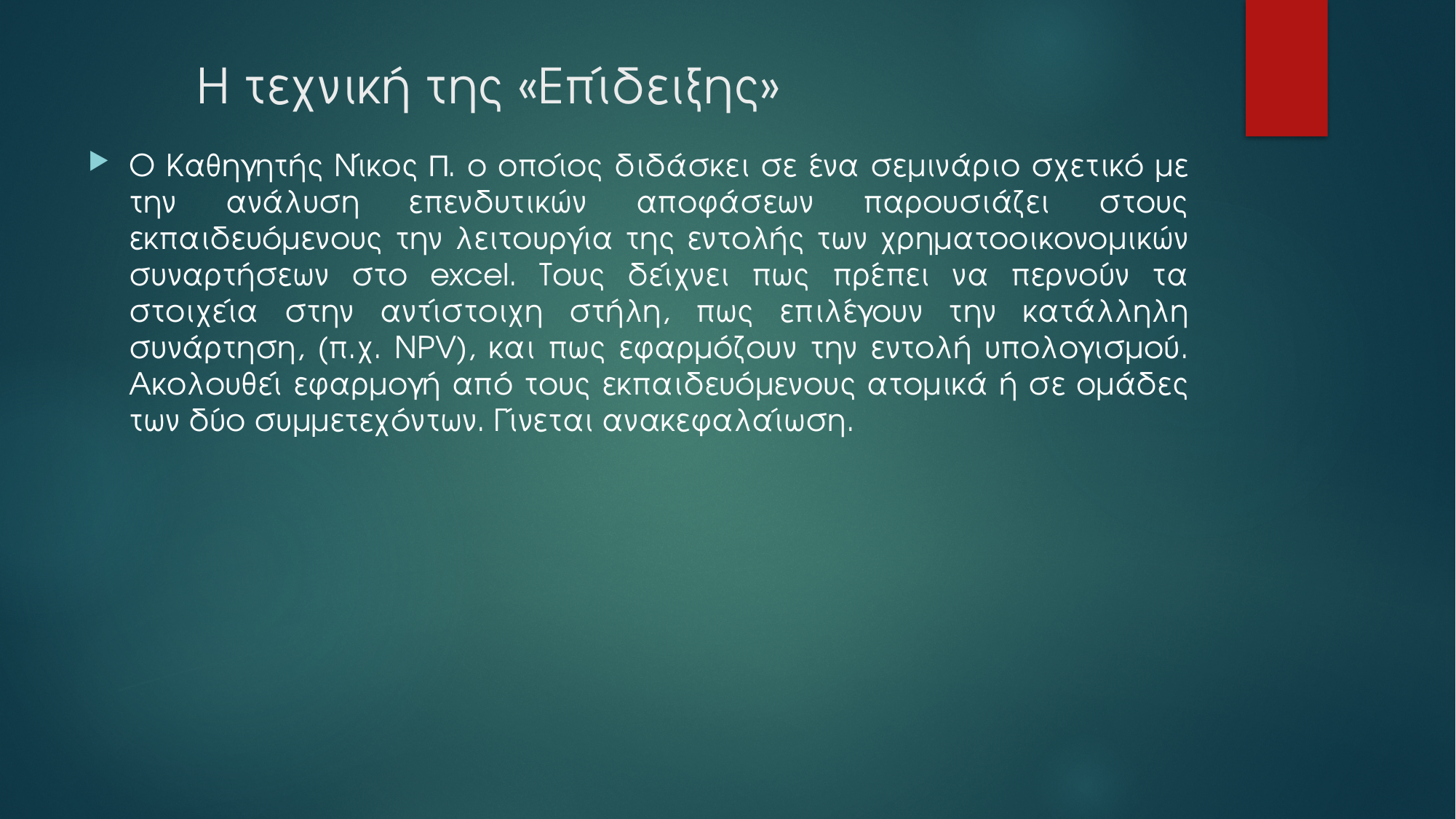

# Η τεχνική της «Επίδειξης»
Ο Καθηγητής Νίκος Π. ο οποίος διδάσκει σε ένα σεμινάριο σχετικό με την ανάλυση επενδυτικών αποφάσεων παρουσιάζει στους εκπαιδευόμενους την λειτουργία της εντολής των χρηματοοικονομικών συναρτήσεων στο excel. Τους δείχνει πως πρέπει να περνούν τα στοιχεία στην αντίστοιχη στήλη, πως επιλέγουν την κατάλληλη συνάρτηση, (π.χ. NPV), και πως εφαρμόζουν την εντολή υπολογισμού. Ακολουθεί εφαρμογή από τους εκπαιδευόμενους ατομικά ή σε ομάδες των δύο συμμετεχόντων. Γίνεται ανακεφαλαίωση.